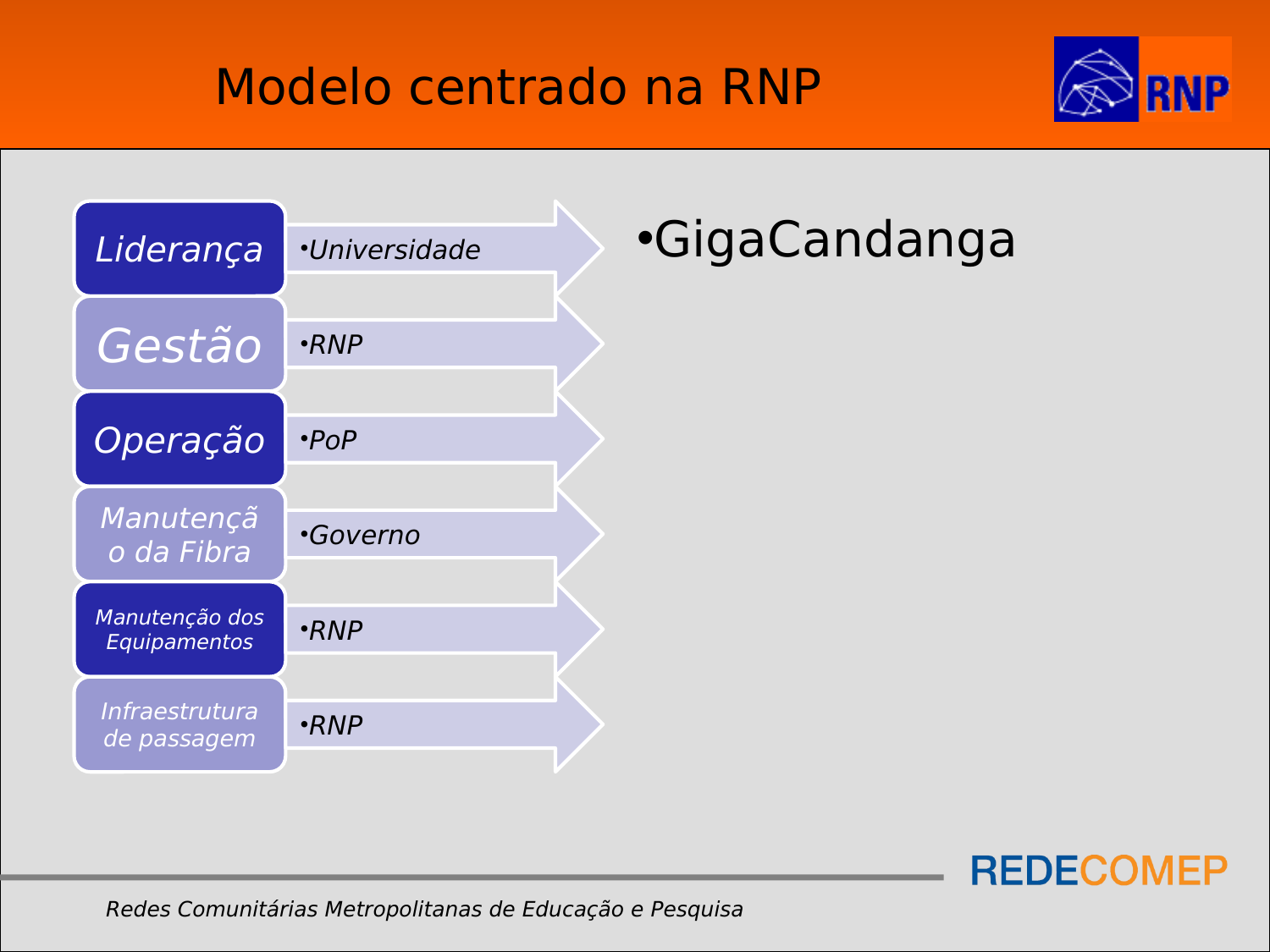

# Modelo centrado na RNP
Manutenção da Fibra
Manutenção dos Equipamentos
Operação
Infraestrutura de passagem
Liderança
RNP
PoP
Governo
RNP
RNP
Universidade
Gestão
GigaCandanga